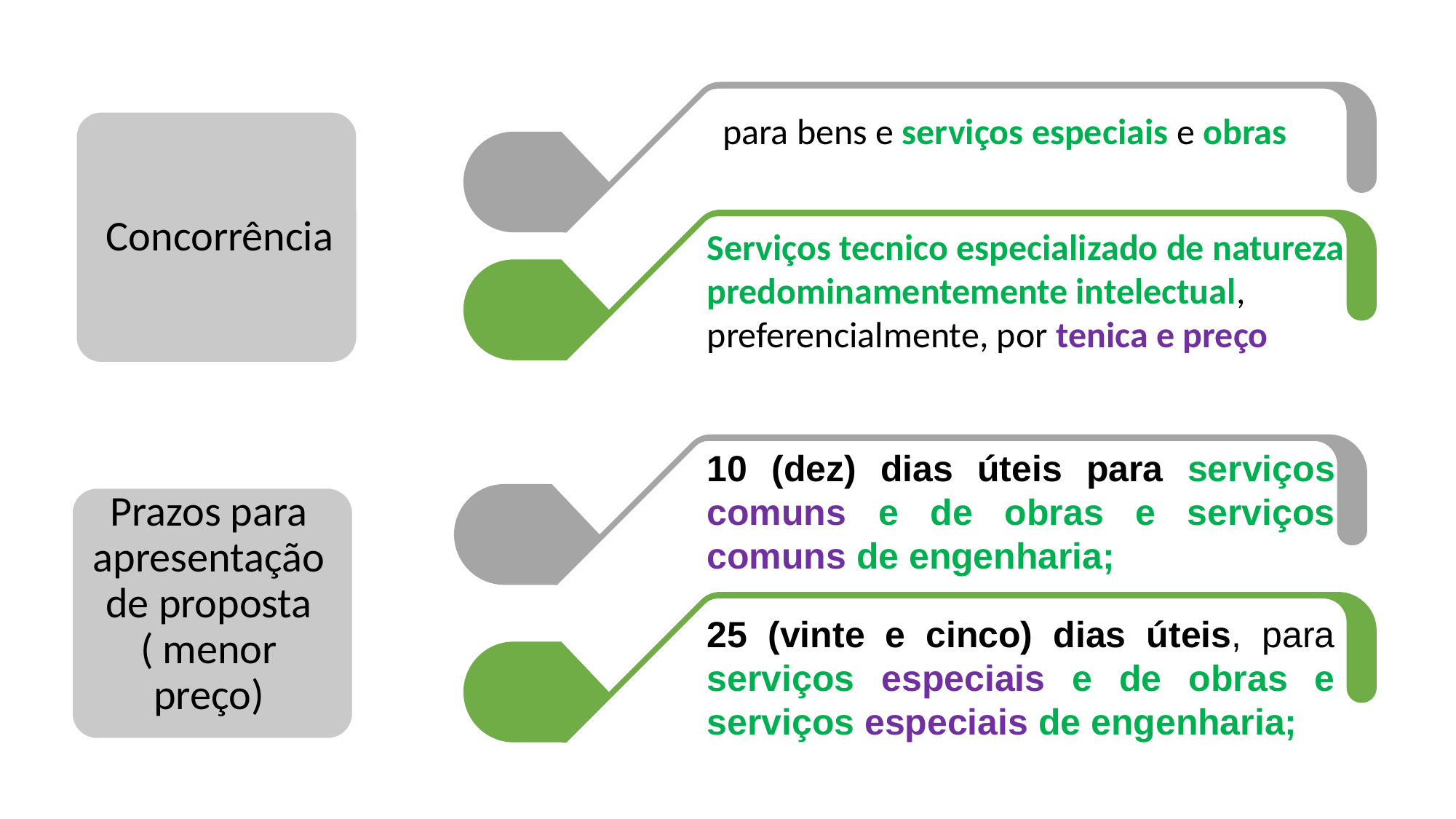

para bens e serviços especiais e obras

Concorrência

Serviços tecnico especializado de natureza predominamentemente intelectual, preferencialmente, por tenica e preço

10 (dez) dias úteis para serviços comuns e de obras e serviços comuns de engenharia;
Prazos para apresentação de proposta ( menor preço)

25 (vinte e cinco) dias úteis, para serviços especiais e de obras e serviços especiais de engenharia;